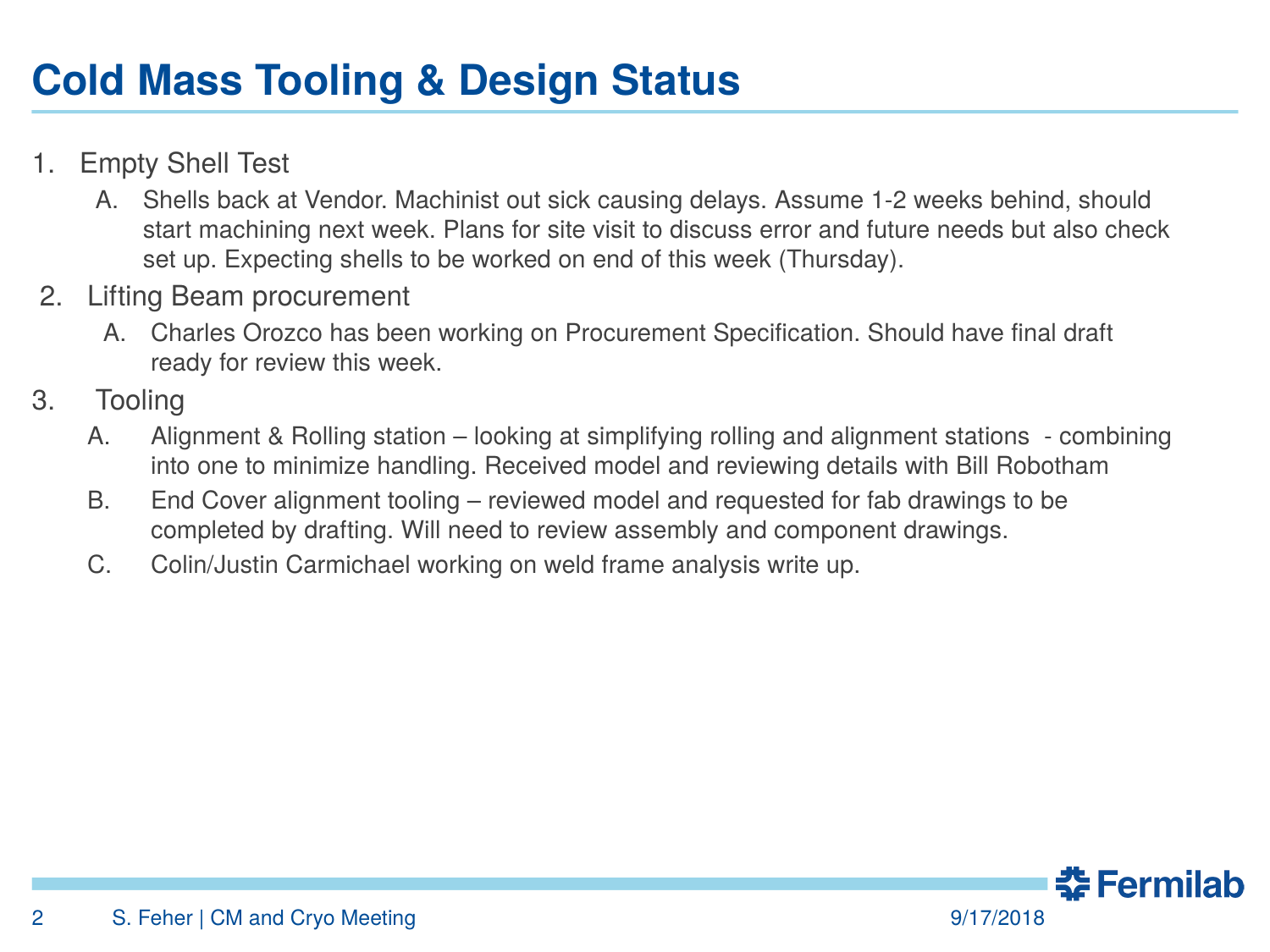

# Cold Mass Tooling & Design Status
Empty Shell Test
Shells back at Vendor. Machinist out sick causing delays. Assume 1-2 weeks behind, should start machining next week. Plans for site visit to discuss error and future needs but also check set up. Expecting shells to be worked on end of this week (Thursday).
Lifting Beam procurement
Charles Orozco has been working on Procurement Specification. Should have final draft ready for review this week.
Tooling
Alignment & Rolling station – looking at simplifying rolling and alignment stations  - combining into one to minimize handling. Received model and reviewing details with Bill Robotham
End Cover alignment tooling – reviewed model and requested for fab drawings to be completed by drafting. Will need to review assembly and component drawings.
Colin/Justin Carmichael working on weld frame analysis write up.

2
S. Feher | CM and Cryo Meeting
9/17/2018